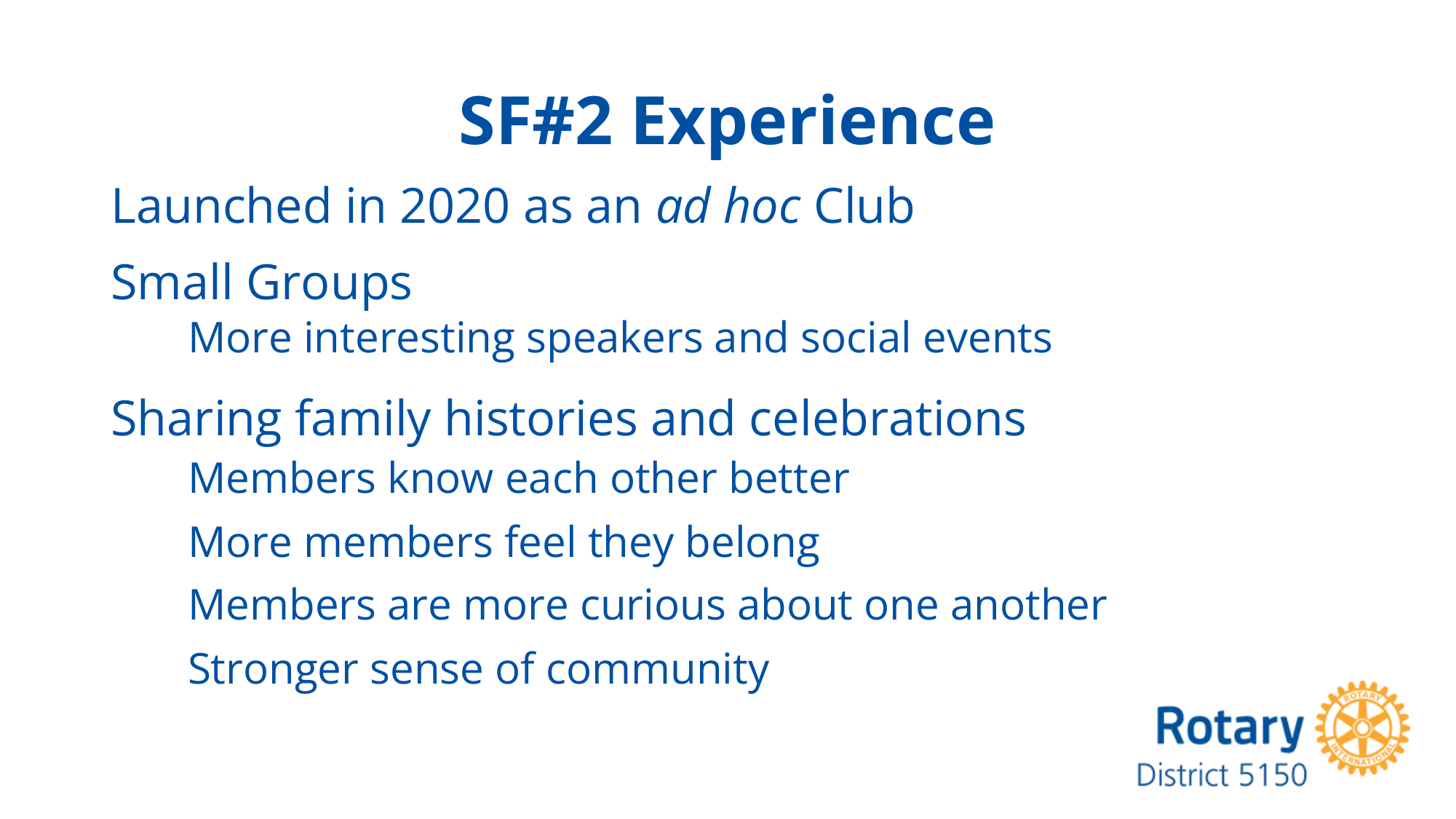

# SF#2 Experience
Launched in 2020 as an ad hoc Club
Small Groups
More interesting speakers and social events
Sharing family histories and celebrations
Members know each other better
More members feel they belong
Members are more curious about one another
Stronger sense of community